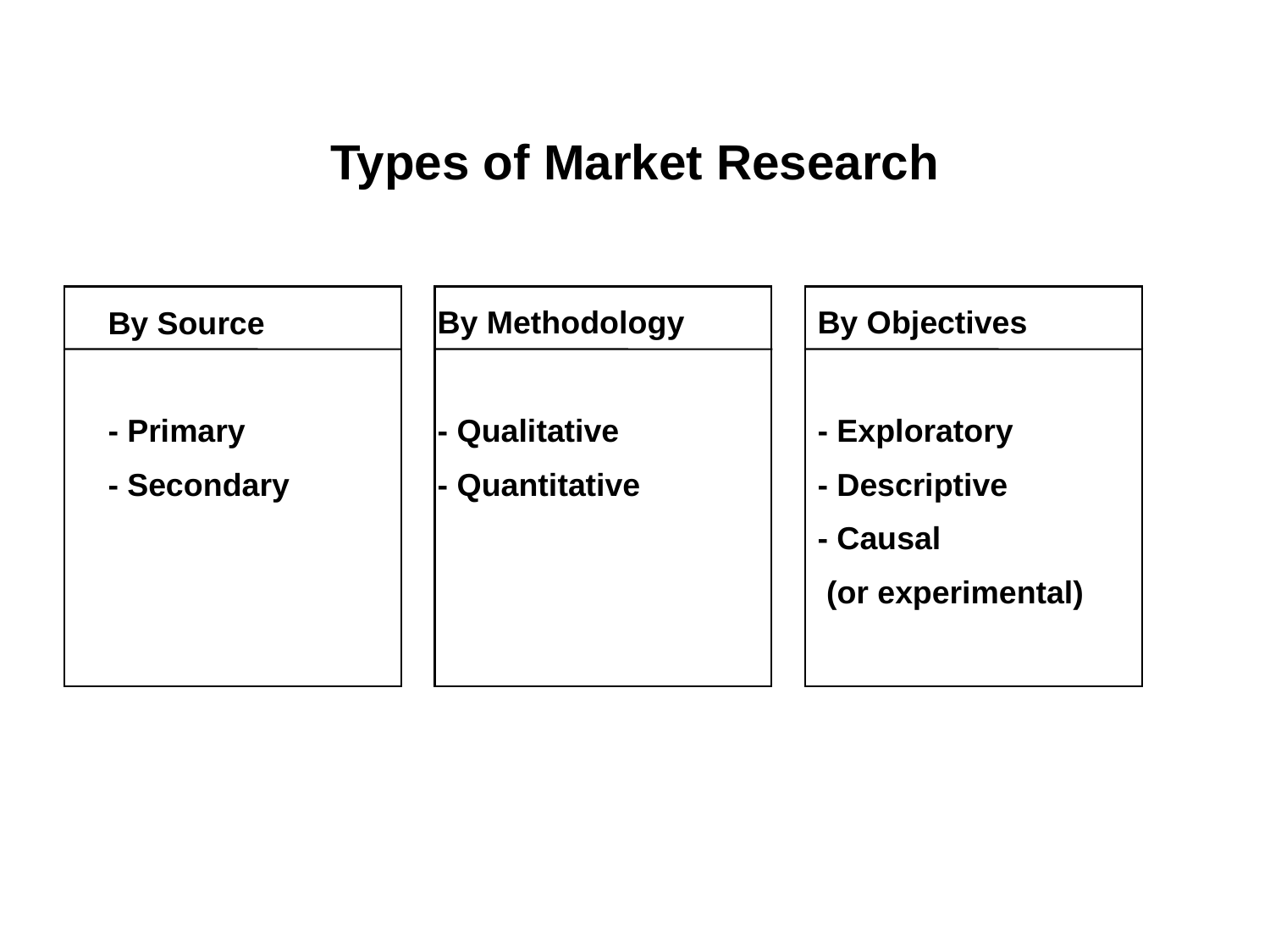

# Types of Market Research

By Methodology

- Qualitative
- Quantitative
By Objectives

- Exploratory
- Descriptive
- Causal
 (or experimental)
By Source

- Primary
- Secondary